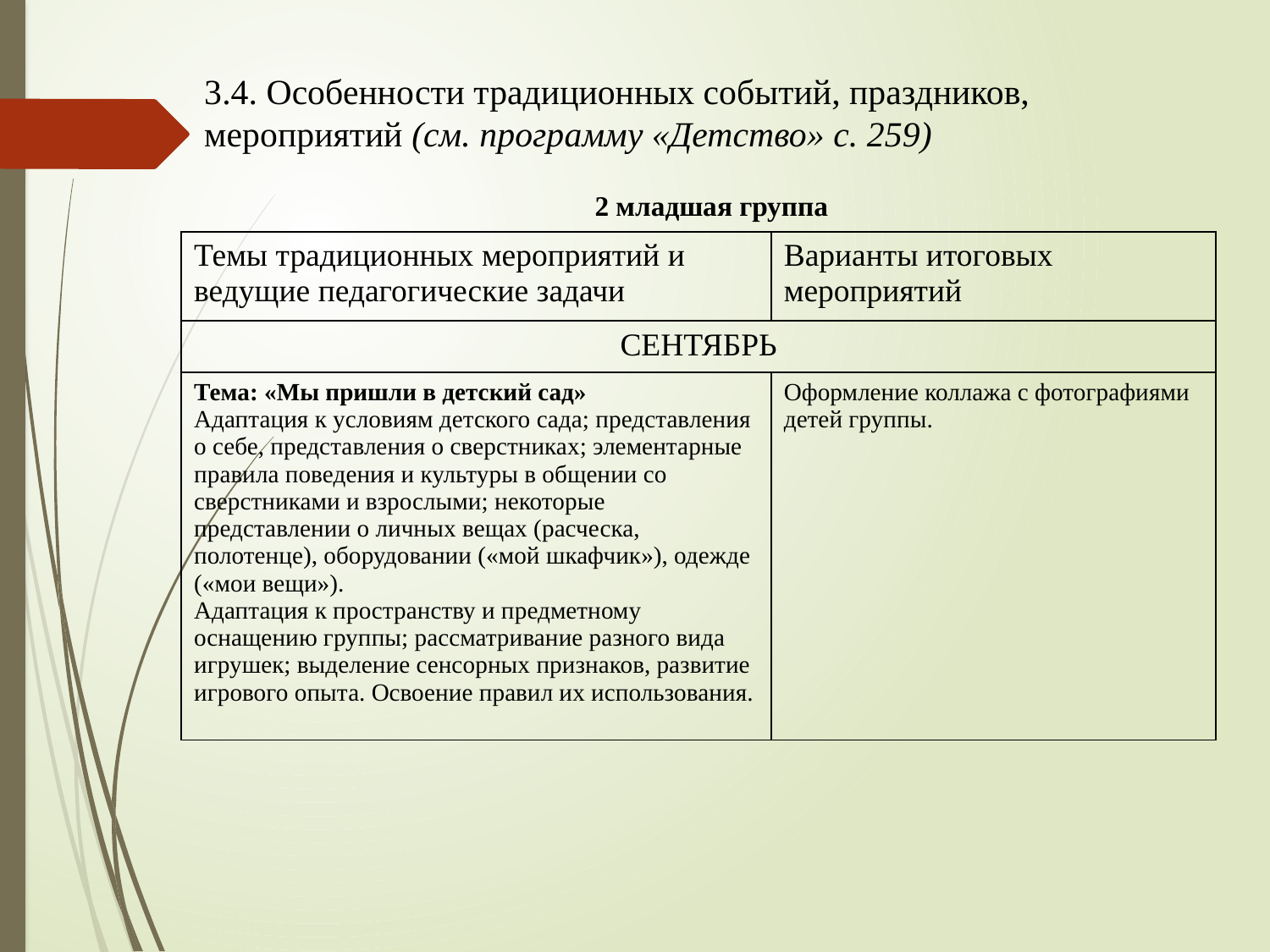

3.4. Особенности традиционных событий, праздников, мероприятий (см. программу «Детство» с. 259)

2 младшая группа
| Темы традиционных мероприятий и ведущие педагогические задачи | Варианты итоговых мероприятий |
| --- | --- |
| СЕНТЯБРЬ |  |
| Тема: «Мы пришли в детский сад» Адаптация к условиям детского сада; представления о себе, представления о сверстниках; элементарные правила поведения и культуры в общении со сверстниками и взрослыми; некоторые представлении о личных вещах (расческа, полотенце), оборудовании («мой шкафчик»), одежде («мои вещи»). Адаптация к пространству и предметному оснащению группы; рассматривание разного вида игрушек; выделение сенсорных признаков, развитие игрового опыта. Освоение правил их использования. | Оформление коллажа с фотографиями детей группы. |